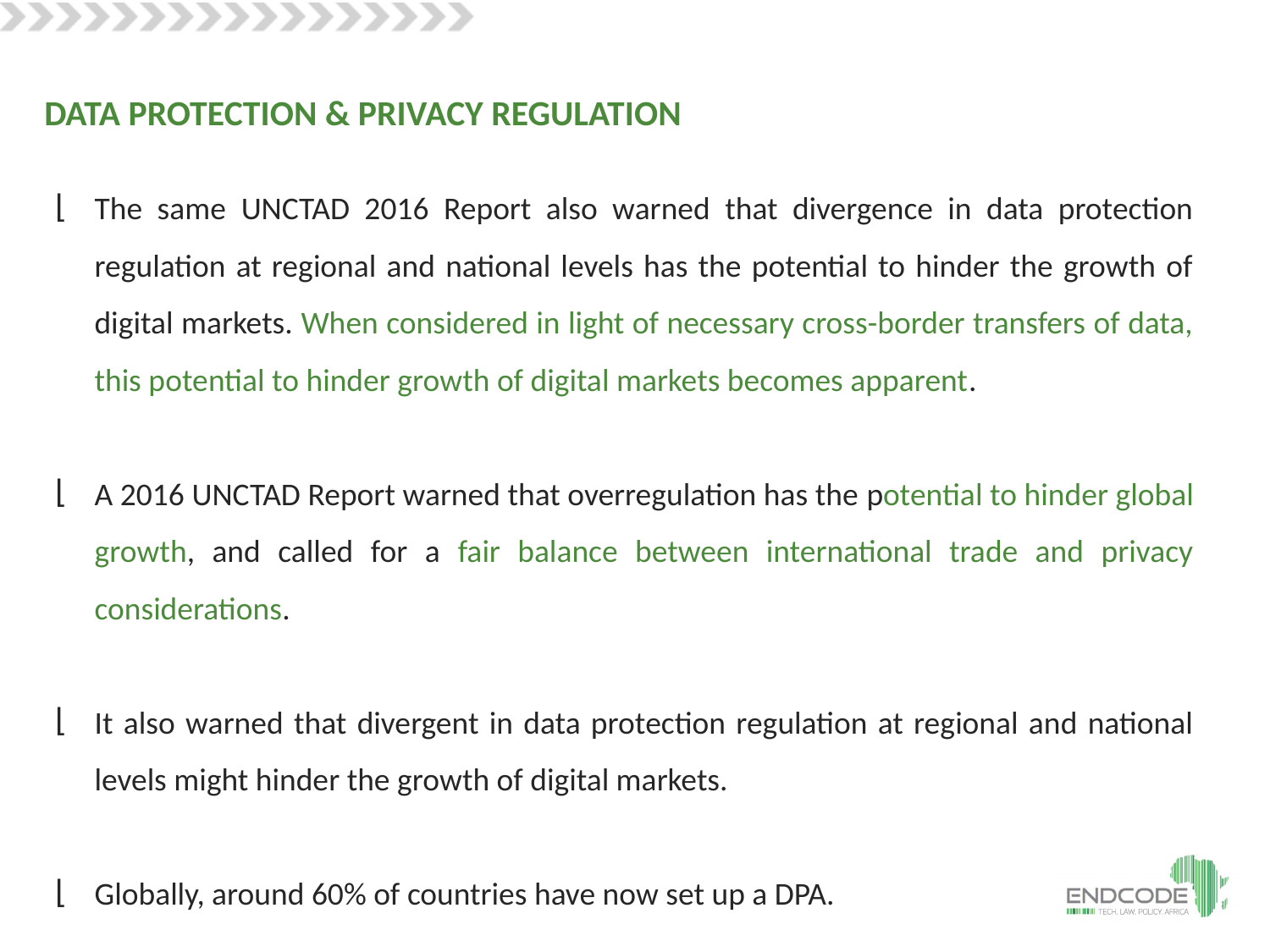

DATA PROTECTION & PRIVACY REGULATION
The same UNCTAD 2016 Report also warned that divergence in data protection regulation at regional and national levels has the potential to hinder the growth of digital markets. When considered in light of necessary cross-border transfers of data, this potential to hinder growth of digital markets becomes apparent.

A 2016 UNCTAD Report warned that overregulation has the potential to hinder global growth, and called for a fair balance between international trade and privacy considerations.

It also warned that divergent in data protection regulation at regional and national levels might hinder the growth of digital markets.

Globally, around 60% of countries have now set up a DPA.